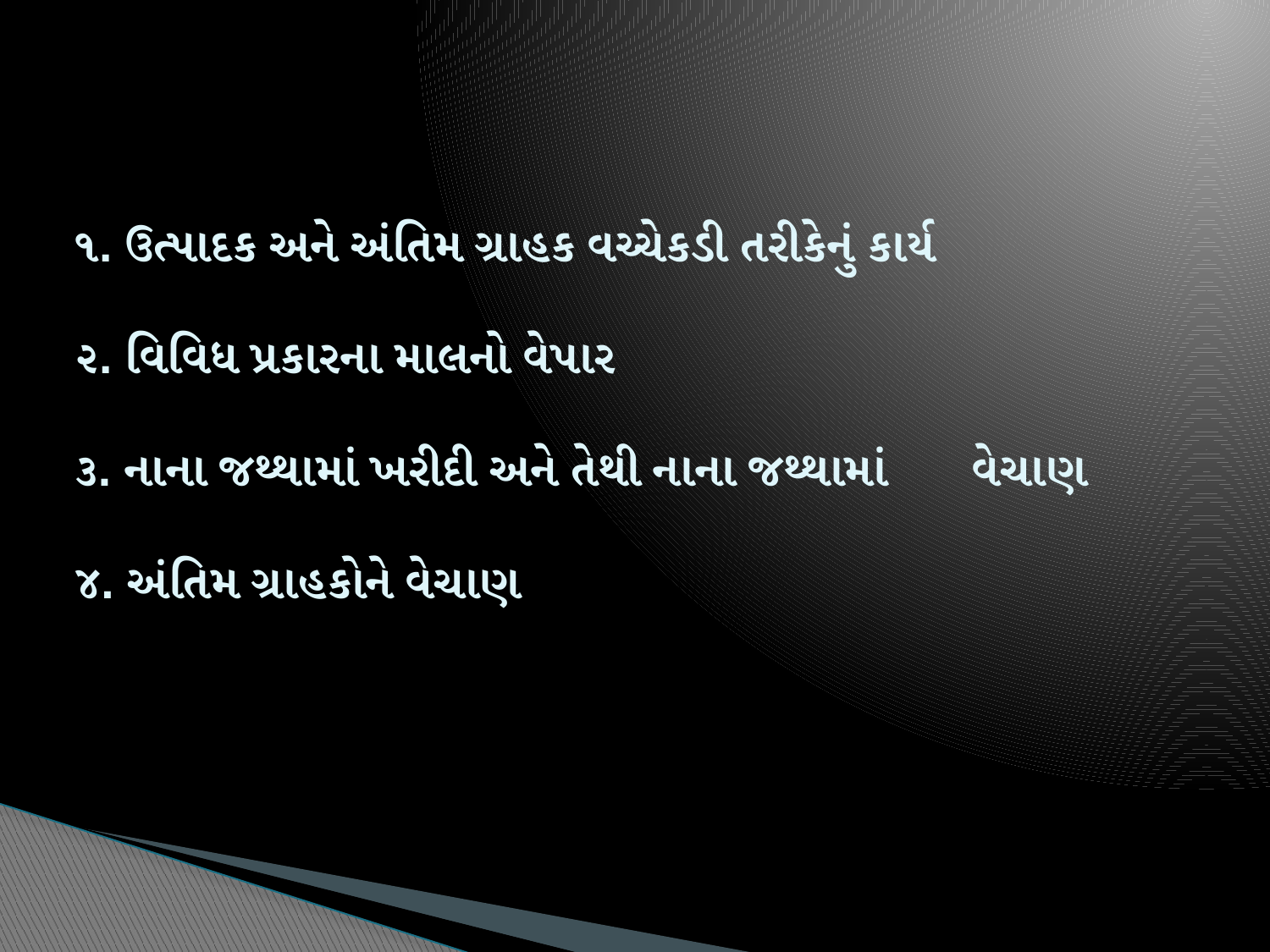

# ૧. ઉત્પાદક અને અંતિમ ગ્રાહક વચ્ચેકડી તરીકેનું કાર્ય ૨. વિવિધ પ્રકારના માલનો વેપાર ૩. નાના જથ્થામાં ખરીદી અને તેથી નાના જથ્થામાં       વેચાણ ૪. અંતિમ ગ્રાહકોને વેચાણ